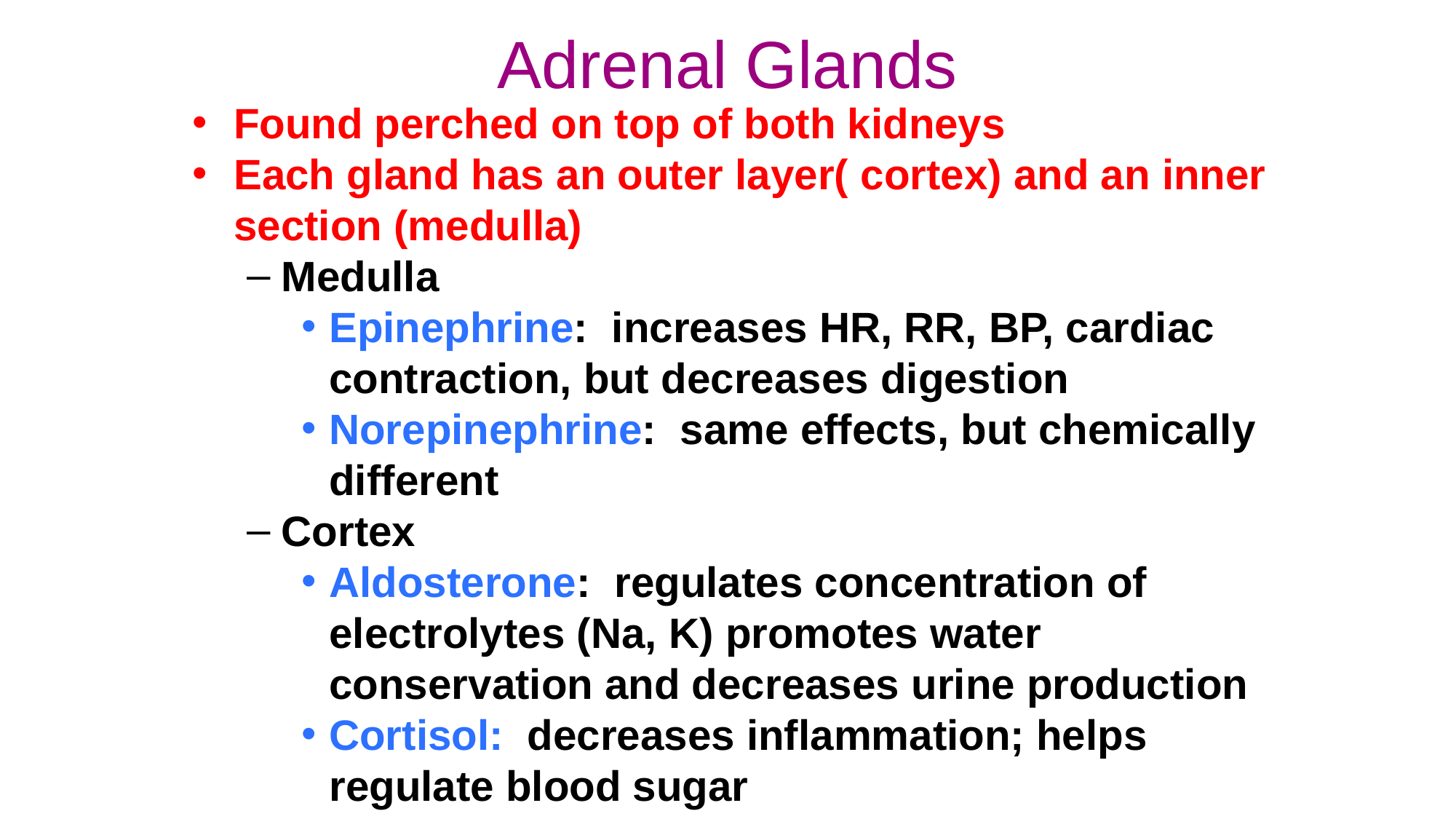

# Adrenal Glands
Found perched on top of both kidneys
Each gland has an outer layer( cortex) and an inner section (medulla)
Medulla
Epinephrine:  increases HR, RR, BP, cardiac contraction, but decreases digestion
Norepinephrine:  same effects, but chemically different
Cortex
Aldosterone:  regulates concentration of electrolytes (Na, K) promotes water conservation and decreases urine production
Cortisol:  decreases inflammation; helps regulate blood sugar